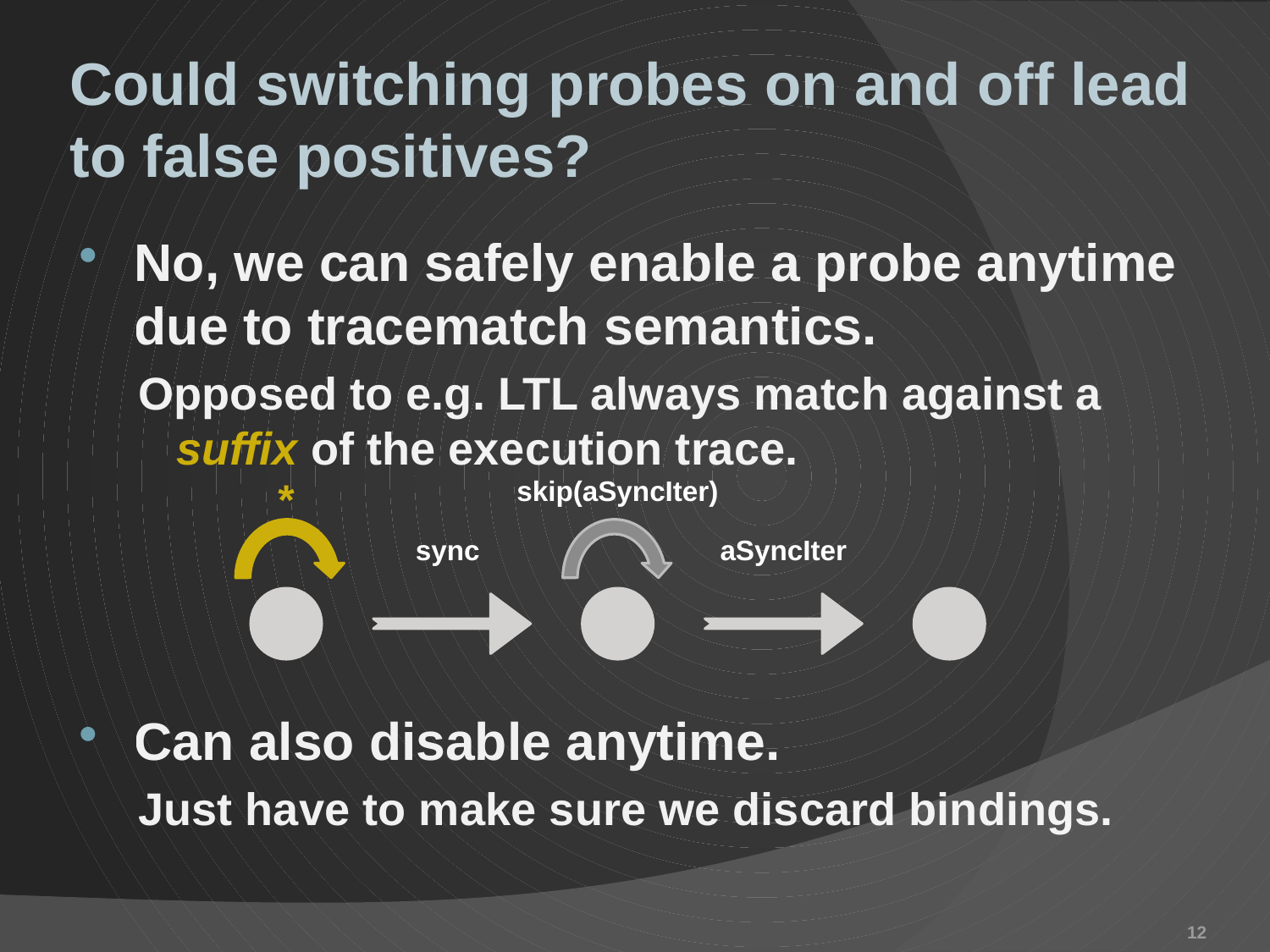

# Could switching probes on and off lead to false positives?
No, we can safely enable a probe anytime due to tracematch semantics.
Opposed to e.g. LTL always match against a suffix of the execution trace.

Can also disable anytime.
Just have to make sure we discard bindings.
*

skip(aSyncIter)

sync
aSyncIter

12